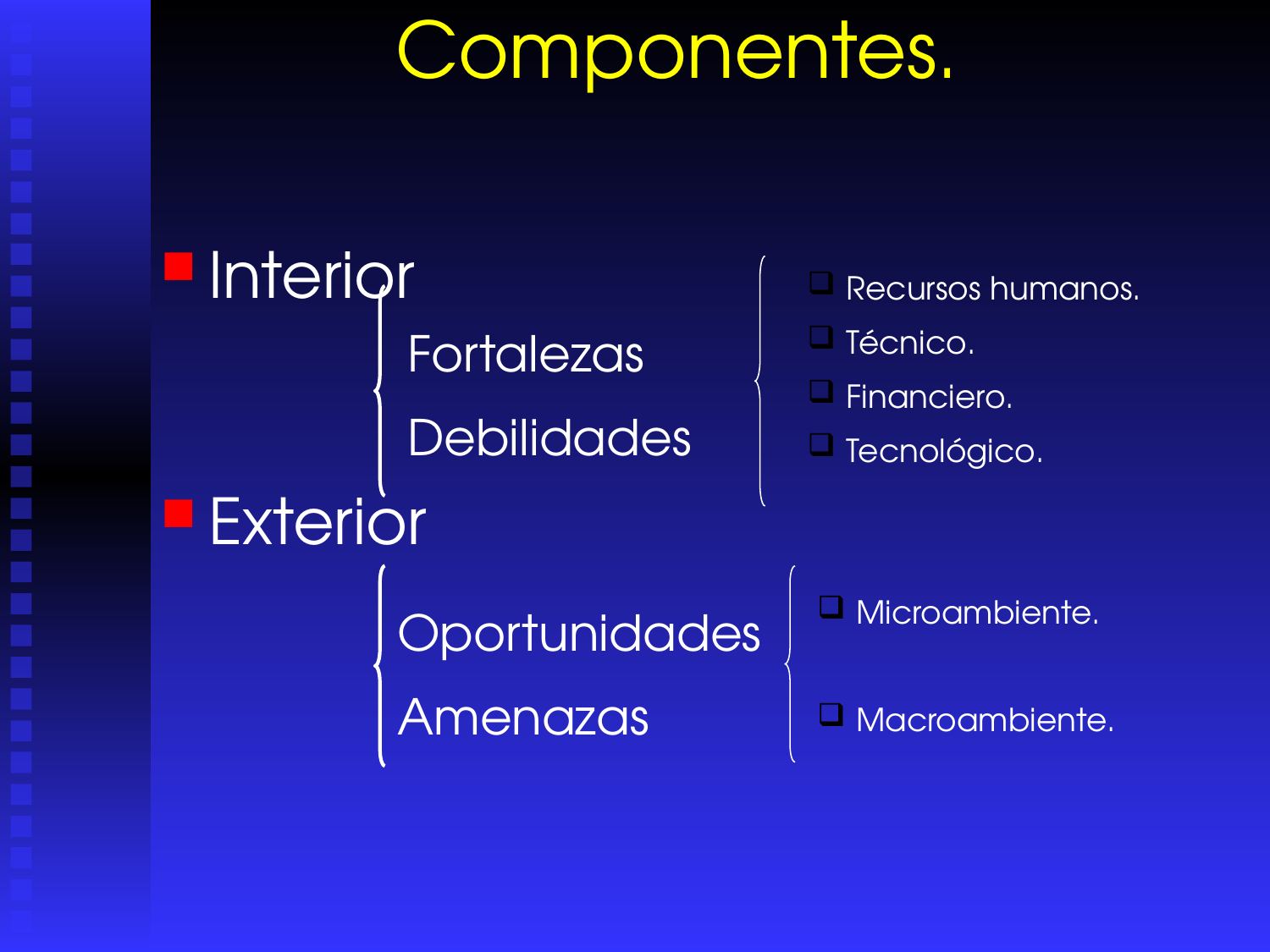

# Componentes.

Interior

Exterior

 Recursos humanos.
 Técnico.
 Financiero.
 Tecnológico.

Fortalezas
Debilidades

 Microambiente.

 Macroambiente.
Oportunidades
Amenazas